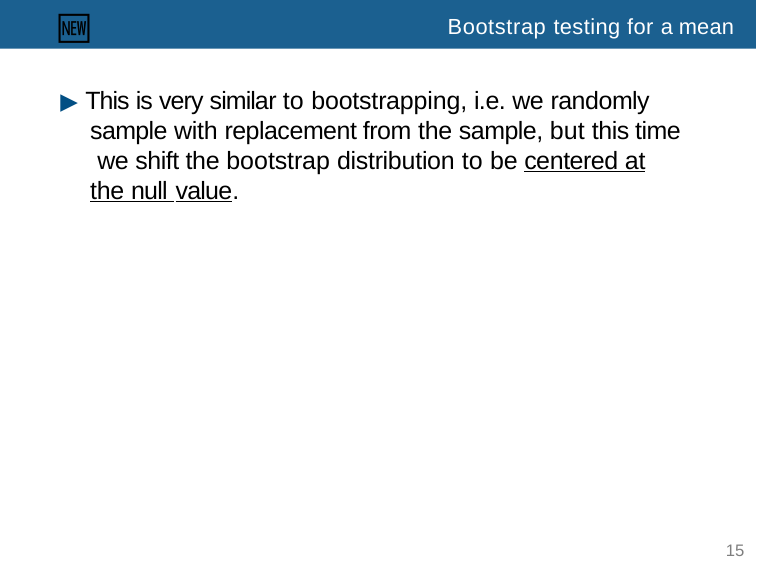

🆕
# Bootstrap testing for a mean
▶ This is very similar to bootstrapping, i.e. we randomly  sample with replacement from the sample, but this time  we shift the bootstrap distribution to be centered at the null value.
15